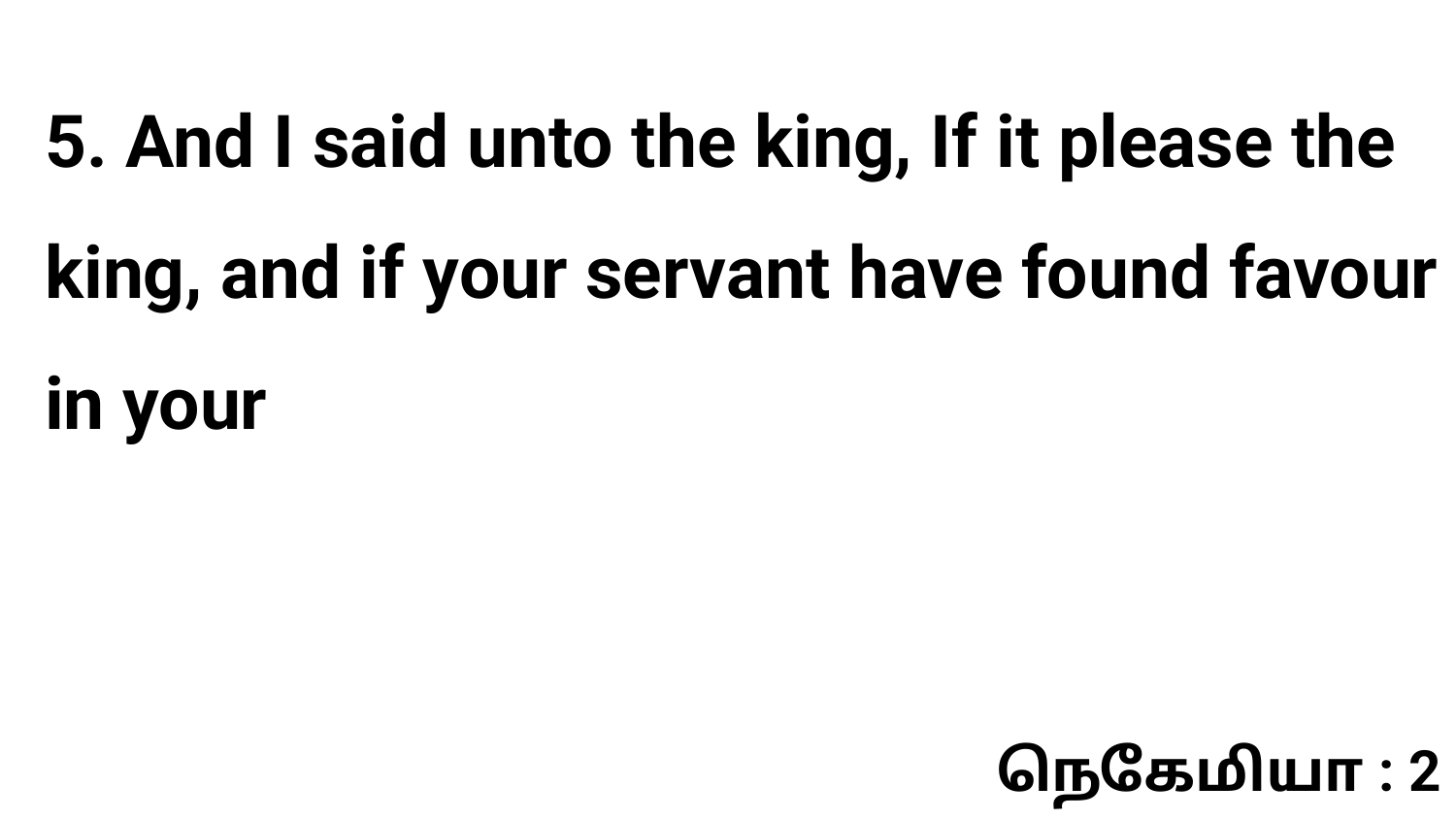

5. And I said unto the king, If it please the king, and if your servant have found favour in your
நெகேமியா : 2